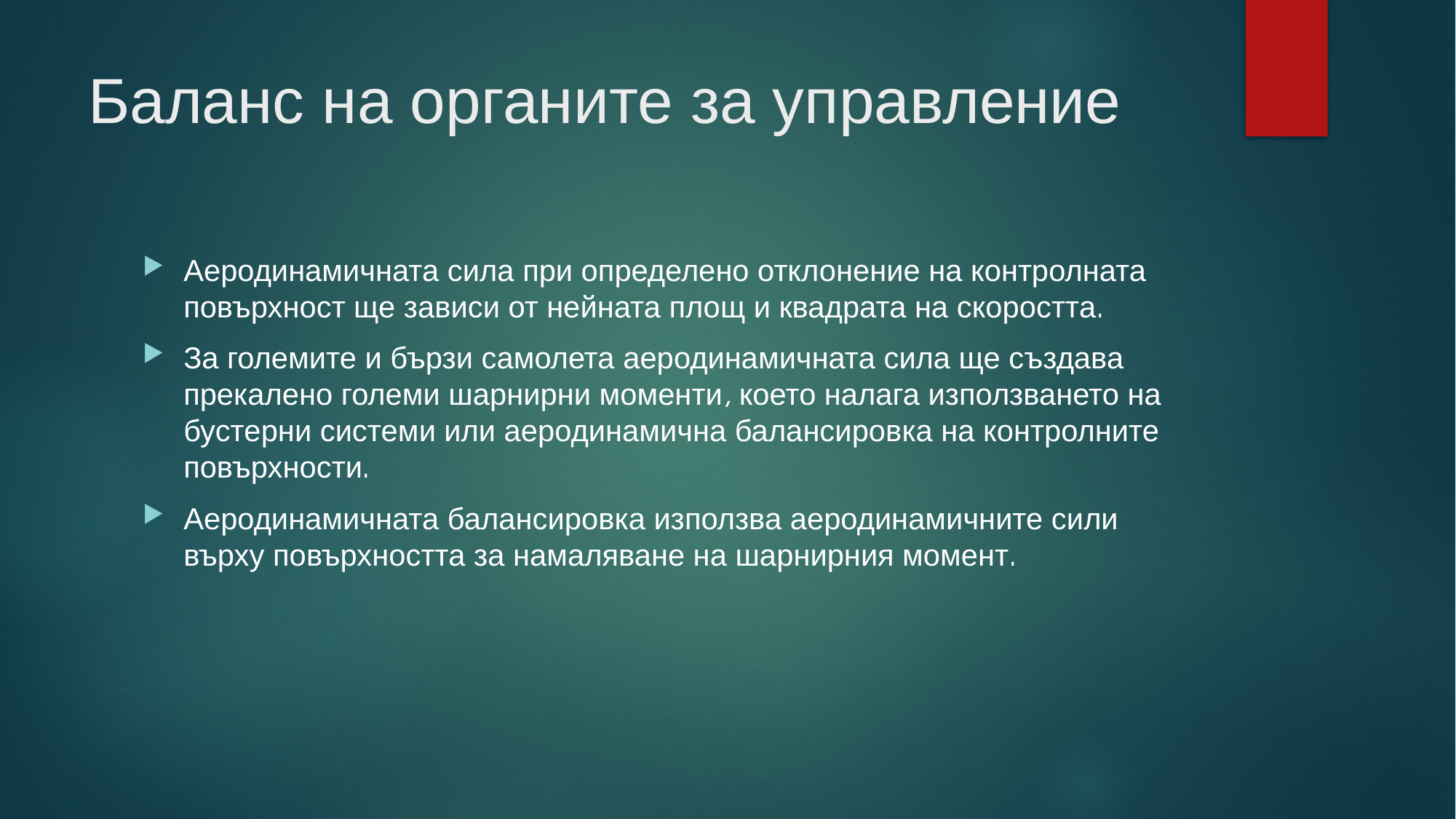

# Баланс на органите за управление
Аеродинамичната сила при определено отклонение на контролната повърхност ще зависи от нейната площ и квадрата на скоростта.
За големите и бързи самолета аеродинамичната сила ще създава прекалено големи шарнирни моменти, което налага използването на бустерни системи или аеродинамична балансировка на контролните повърхности.
Аеродинамичната балансировка използва аеродинамичните сили върху повърхността за намаляване на шарнирния момент.